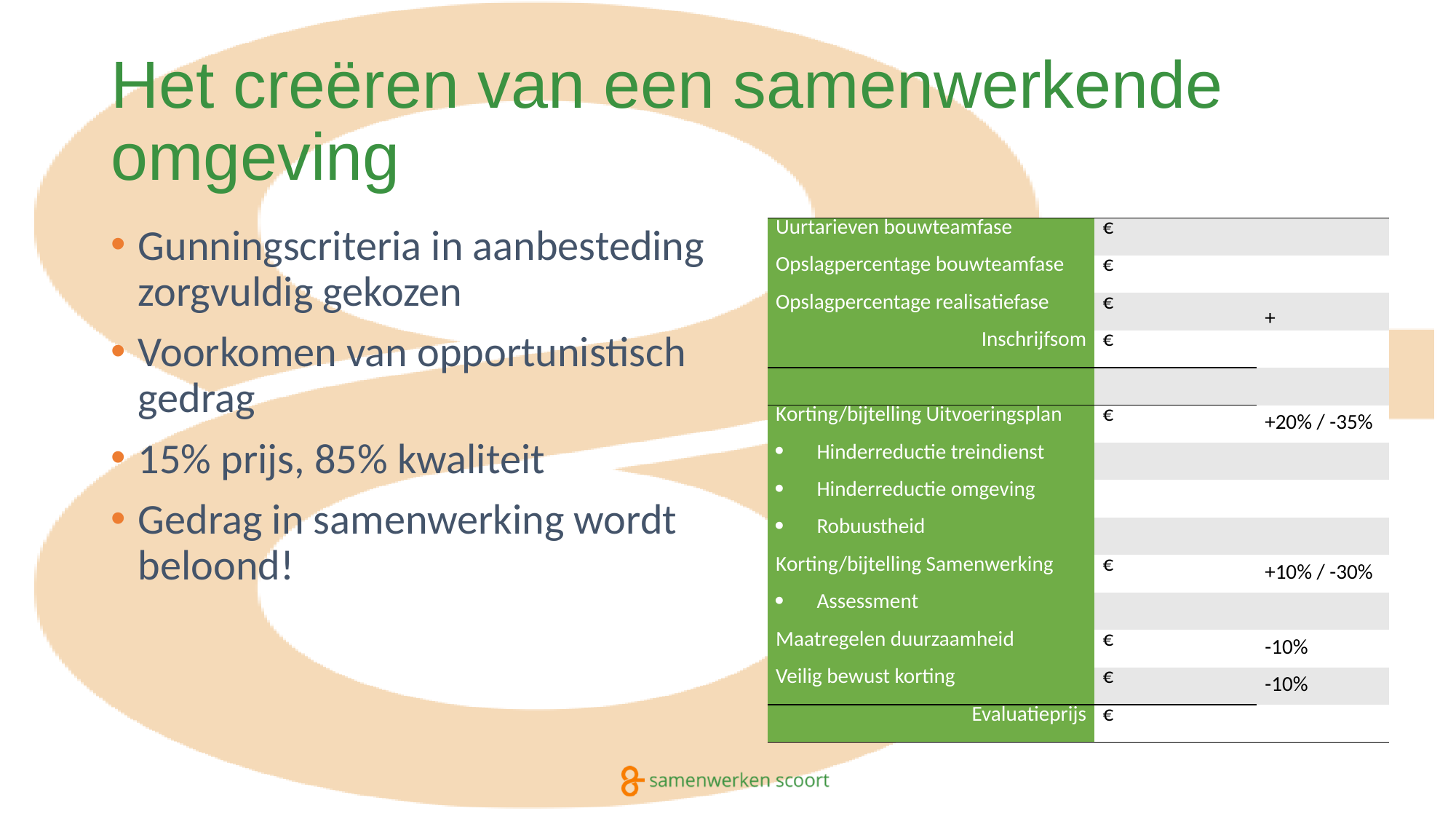

# Het creëren van een samenwerkende omgeving
| Uurtarieven bouwteamfase | € |  |
| --- | --- | --- |
| Opslagpercentage bouwteamfase | € |  |
| Opslagpercentage realisatiefase | € | + |
| Inschrijfsom | € |  |
|  |  |  |
| Korting/bijtelling Uitvoeringsplan | € | +20% / -35% |
| Hinderreductie treindienst |  |  |
| Hinderreductie omgeving |  |  |
| Robuustheid |  |  |
| Korting/bijtelling Samenwerking | € | +10% / -30% |
| Assessment |  |  |
| Maatregelen duurzaamheid | € | -10% |
| Veilig bewust korting | € | -10% |
| Evaluatieprijs | € |  |
Gunningscriteria in aanbesteding zorgvuldig gekozen
Voorkomen van opportunistisch gedrag
15% prijs, 85% kwaliteit
Gedrag in samenwerking wordt beloond!